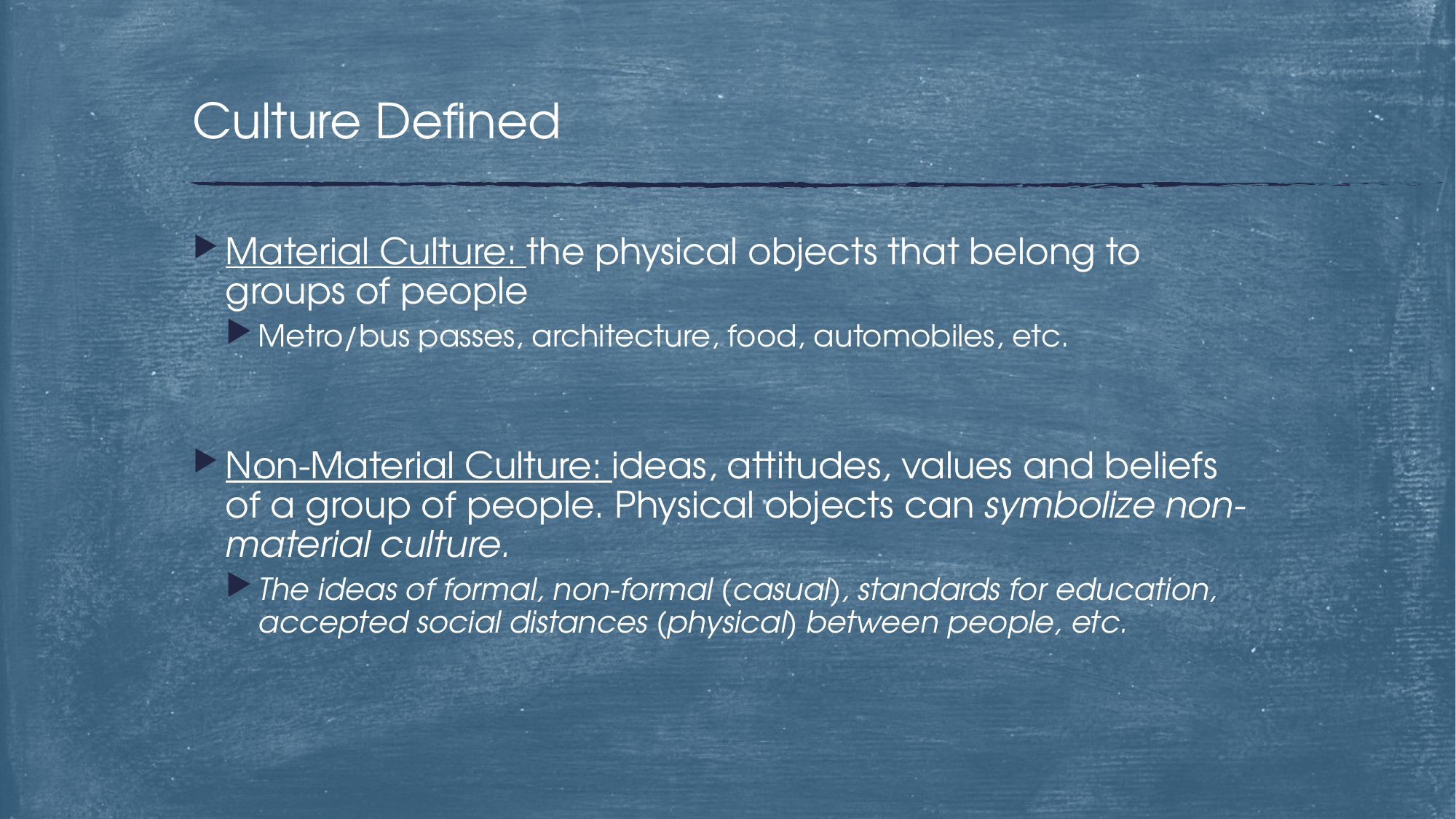

# Culture Defined
Material Culture: the physical objects that belong to groups of people
Metro/bus passes, architecture, food, automobiles, etc.

Non-Material Culture: ideas, attitudes, values and beliefs of a group of people. Physical objects can symbolize non-material culture.
The ideas of formal, non-formal (casual), standards for education, accepted social distances (physical) between people, etc.